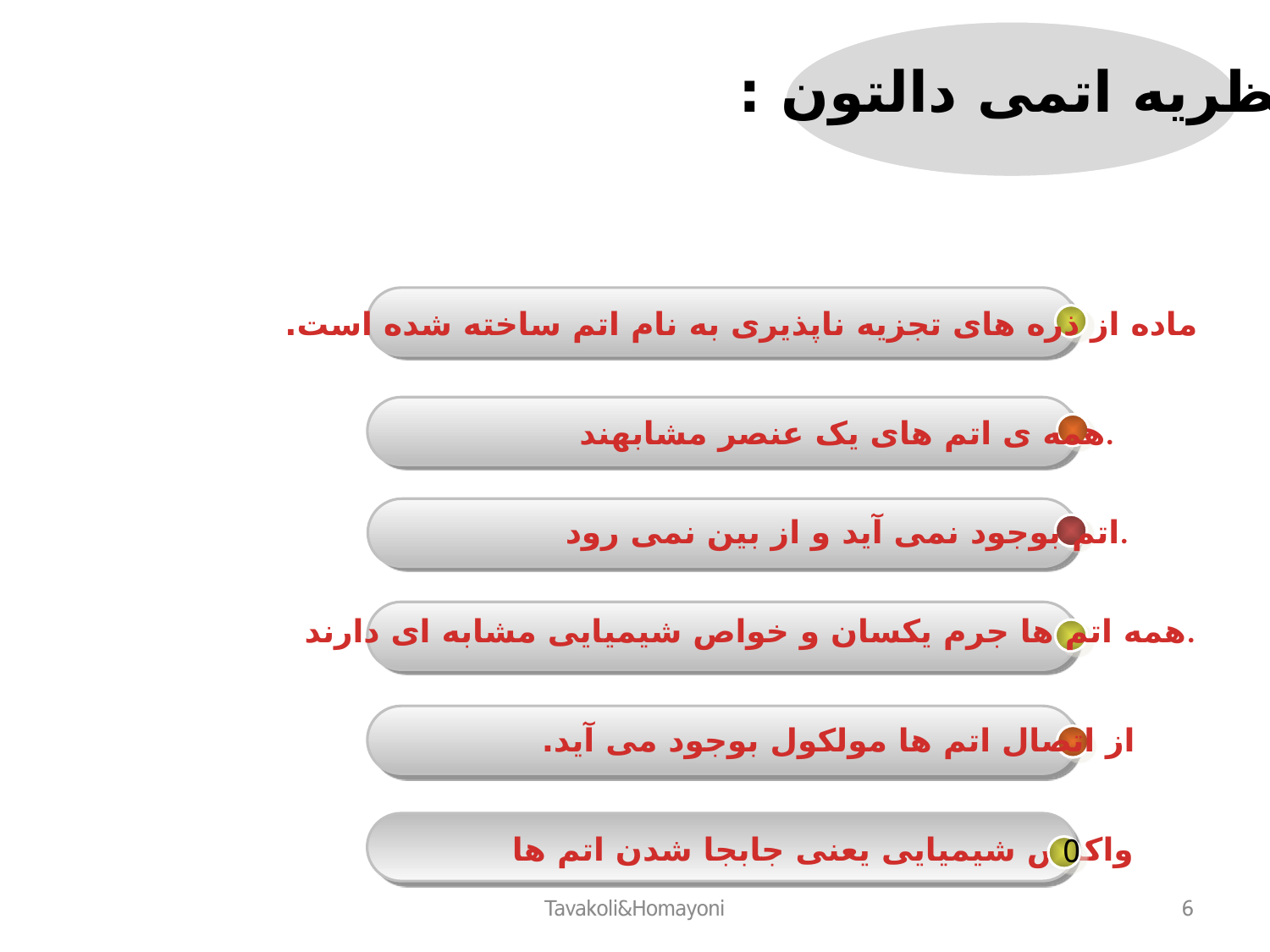

نظریه اتمی دالتون :

ماده از ذره های تجزیه ناپذیری به نام اتم ساخته شده است.
همه ی اتم های یک عنصر مشابهند.
اتم بوجود نمی آید و از بین نمی رود.
همه اتم ها جرم یکسان و خواص شیمیایی مشابه ای دارند.
از اتصال اتم ها مولکول بوجود می آید.

واکنش شیمیایی یعنی جابجا شدن اتم ها
0
Tavakoli&Homayoni
6